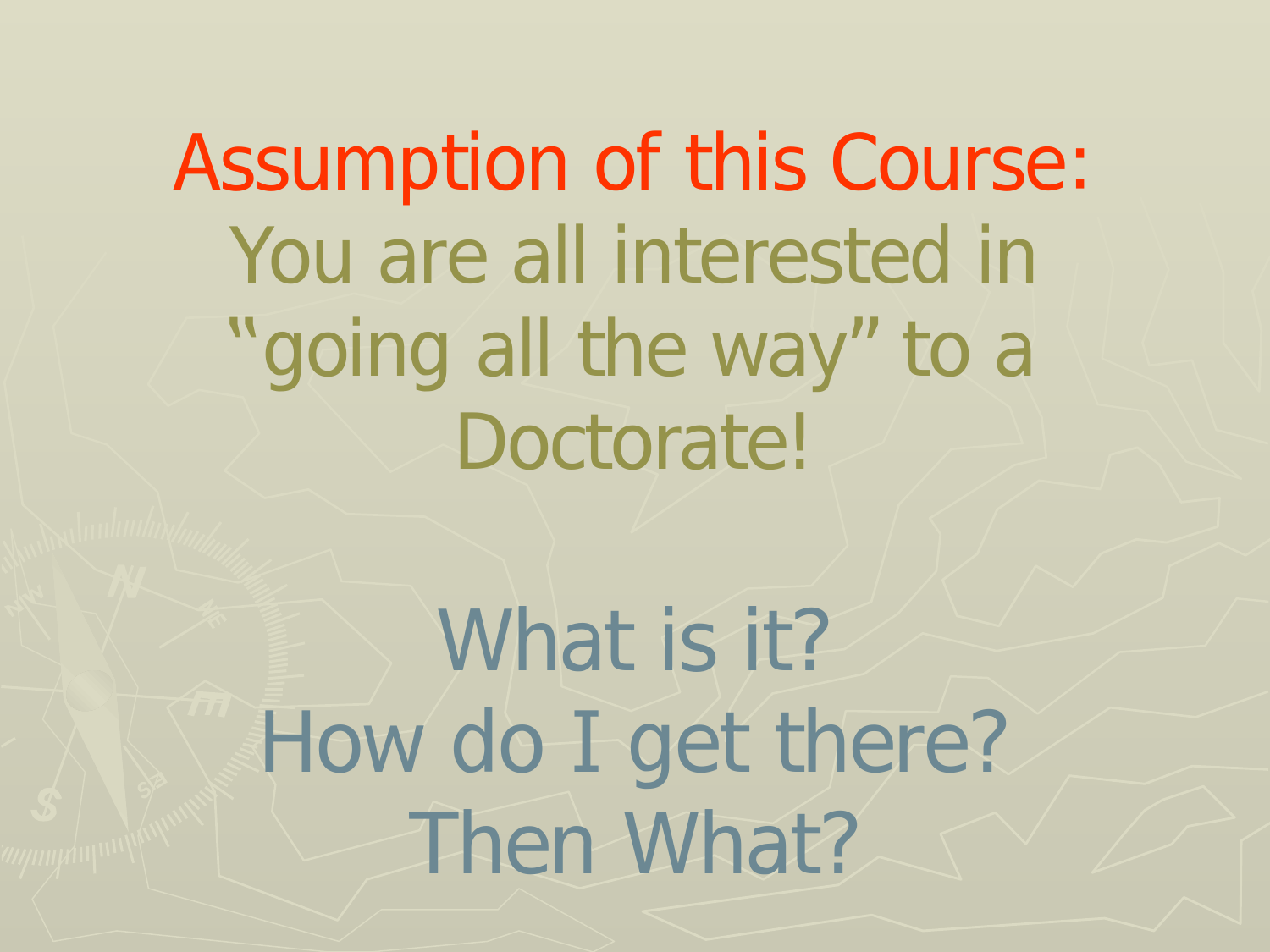

# Assumption of this Course: You are all interested in “going all the way” to a Doctorate! What is it? How do I get there? Then What?